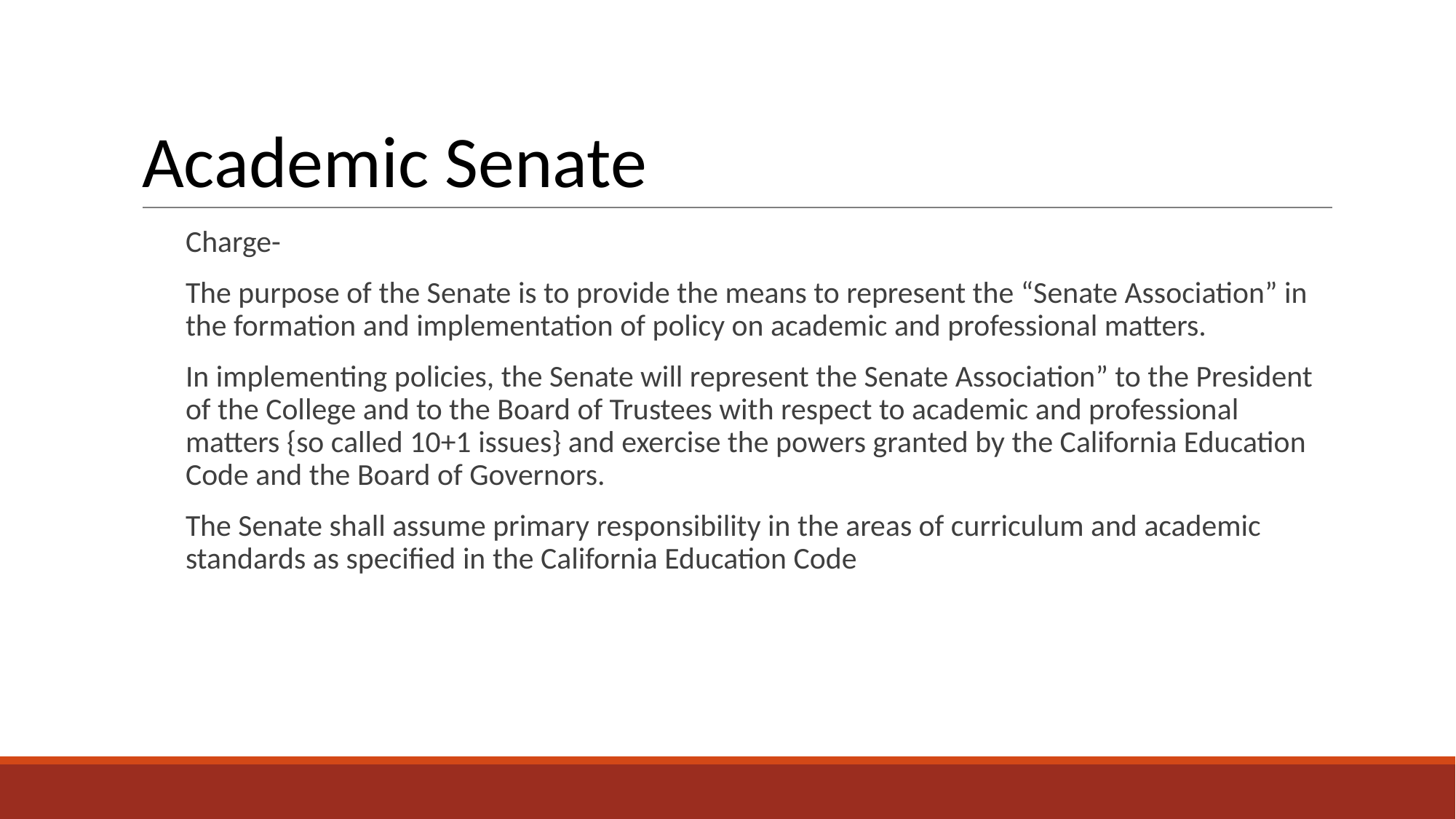

# Academic Senate
Charge-
The purpose of the Senate is to provide the means to represent the “Senate Association” in the formation and implementation of policy on academic and professional matters.
In implementing policies, the Senate will represent the Senate Association” to the President of the College and to the Board of Trustees with respect to academic and professional matters {so called 10+1 issues} and exercise the powers granted by the California Education Code and the Board of Governors.
The Senate shall assume primary responsibility in the areas of curriculum and academic standards as specified in the California Education Code